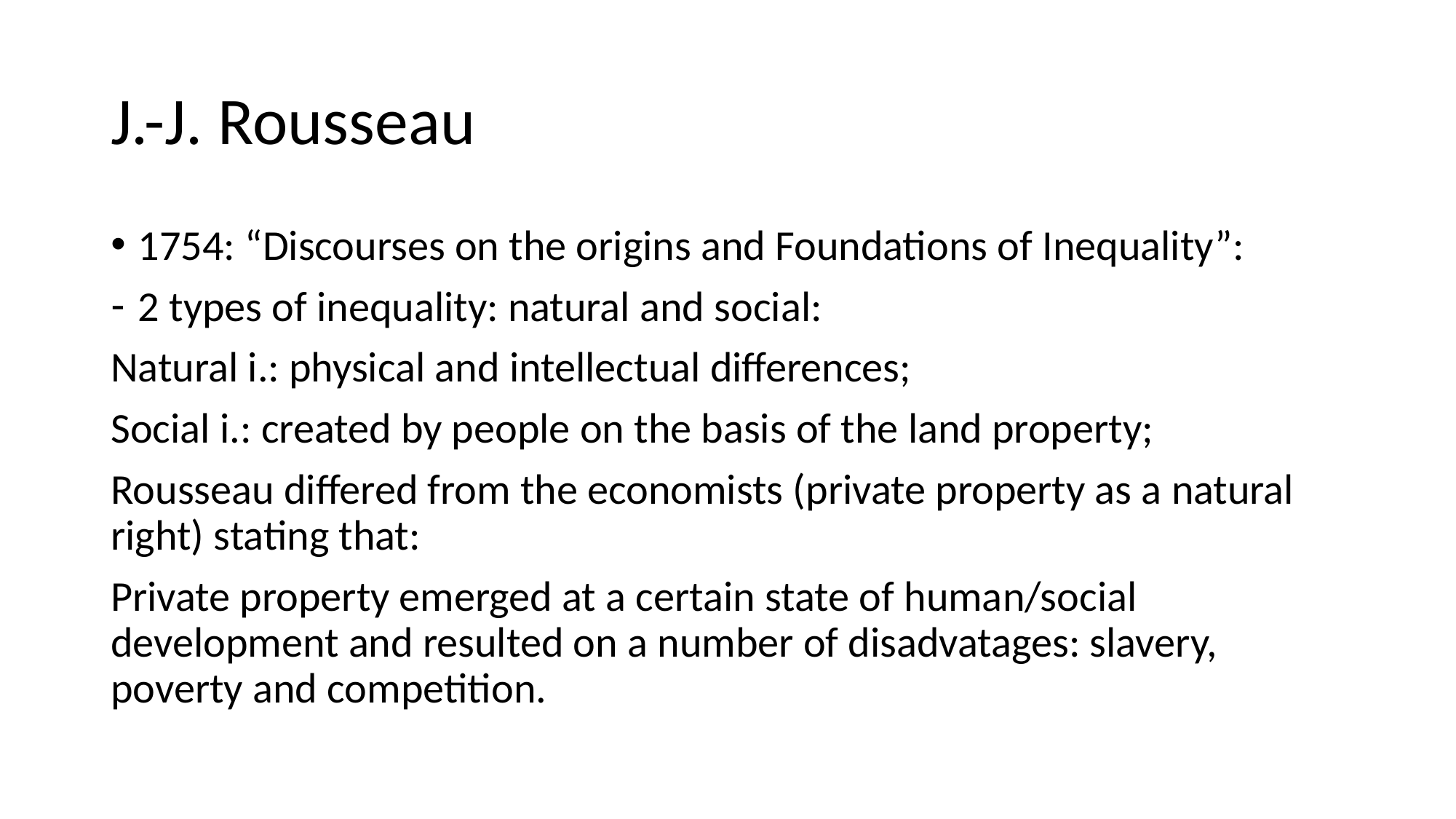

# J.-J. Rousseau
1754: “Discourses on the origins and Foundations of Inequality”:
2 types of inequality: natural and social:
Natural i.: physical and intellectual differences;
Social i.: created by people on the basis of the land property;
Rousseau differed from the economists (private property as a natural right) stating that:
Private property emerged at a certain state of human/social development and resulted on a number of disadvatages: slavery, poverty and competition.